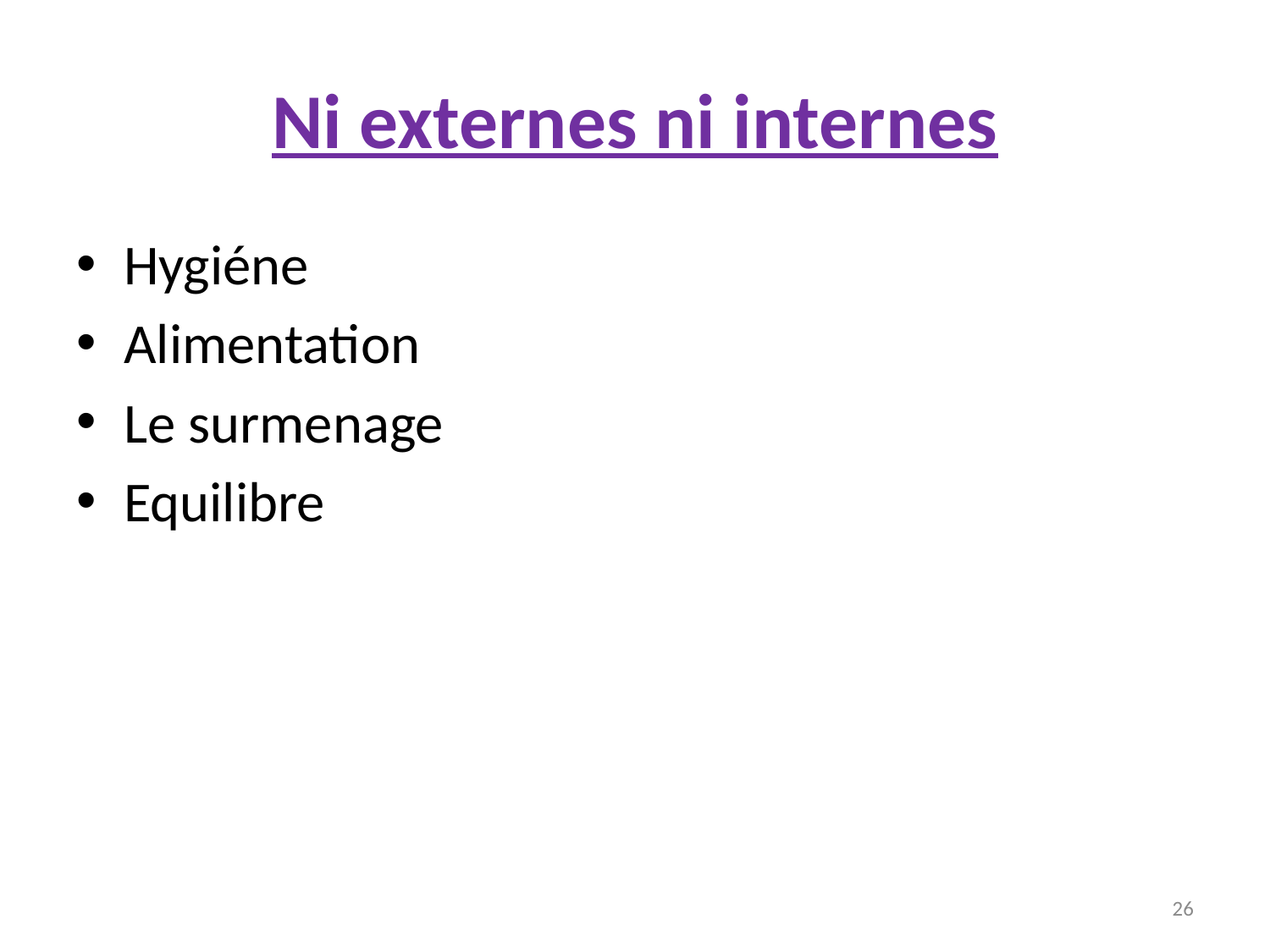

# Ni externes ni internes
Hygiéne
Alimentation
Le surmenage
Equilibre
26